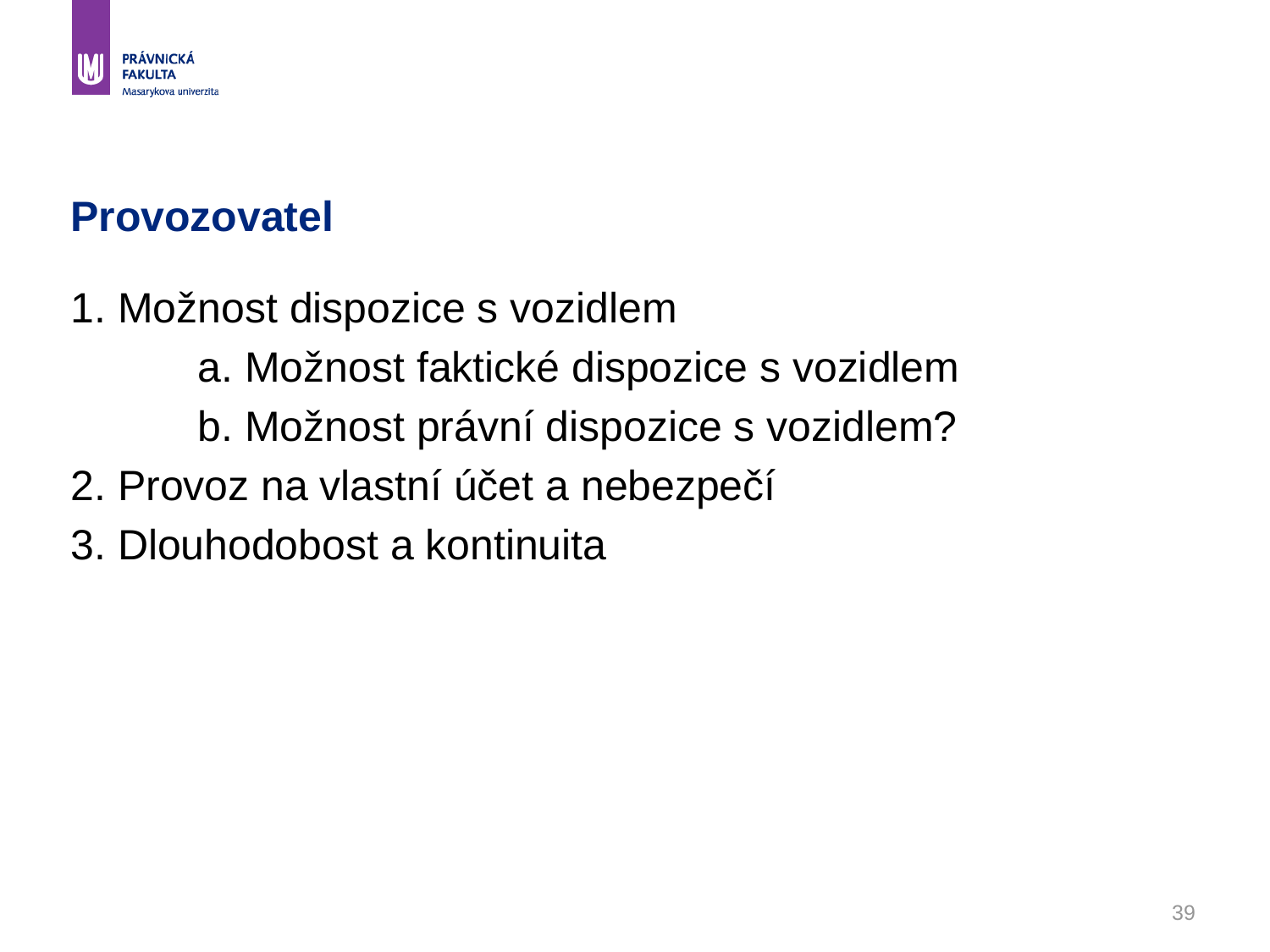

# Provozovatel
1. Možnost dispozice s vozidlem
	a. Možnost faktické dispozice s vozidlem
	b. Možnost právní dispozice s vozidlem?
2. Provoz na vlastní účet a nebezpečí
3. Dlouhodobost a kontinuita

39